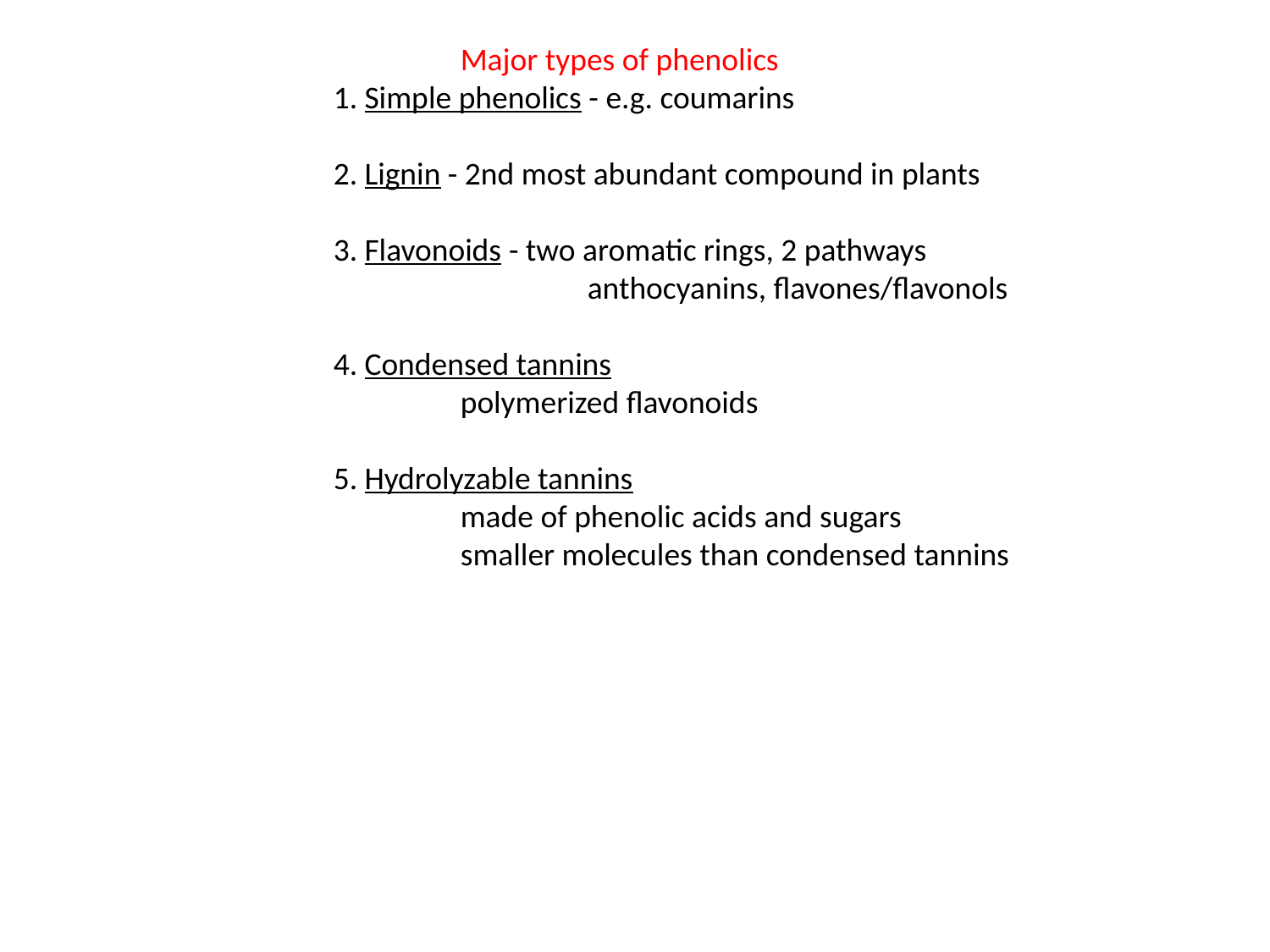

Major types of phenolics
	1. Simple phenolics - e.g. coumarins

	2. Lignin - 2nd most abundant compound in plants

	3. Flavonoids - two aromatic rings, 2 pathways
			anthocyanins, flavones/flavonols

	4. Condensed tannins
		polymerized flavonoids

	5. Hydrolyzable tannins
		made of phenolic acids and sugars
		smaller molecules than condensed tannins